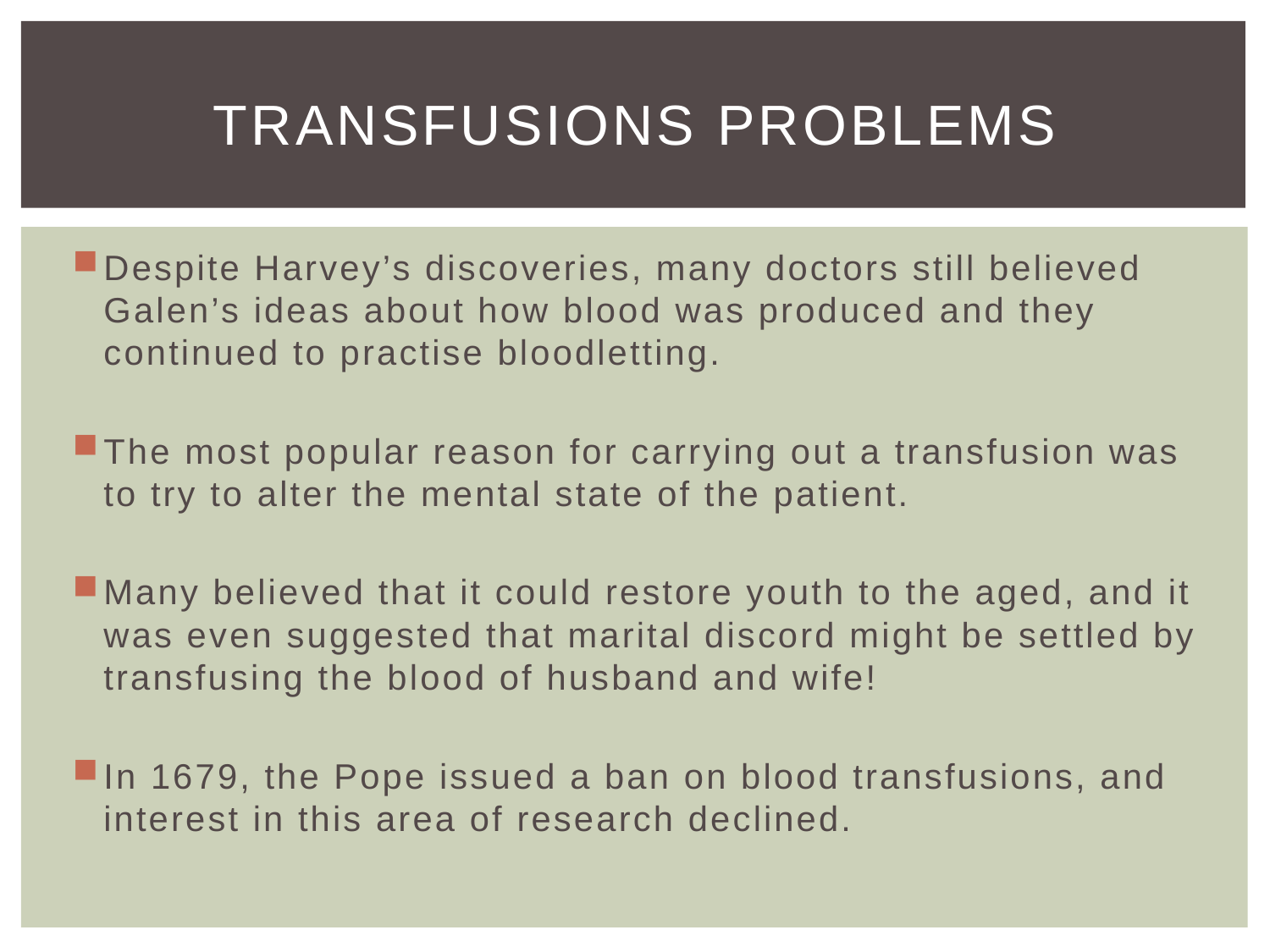

# Transfusions Problems
Despite Harvey’s discoveries, many doctors still believed Galen’s ideas about how blood was produced and they continued to practise bloodletting.

The most popular reason for carrying out a transfusion was to try to alter the mental state of the patient.

Many believed that it could restore youth to the aged, and it was even suggested that marital discord might be settled by transfusing the blood of husband and wife!

In 1679, the Pope issued a ban on blood transfusions, and interest in this area of research declined.